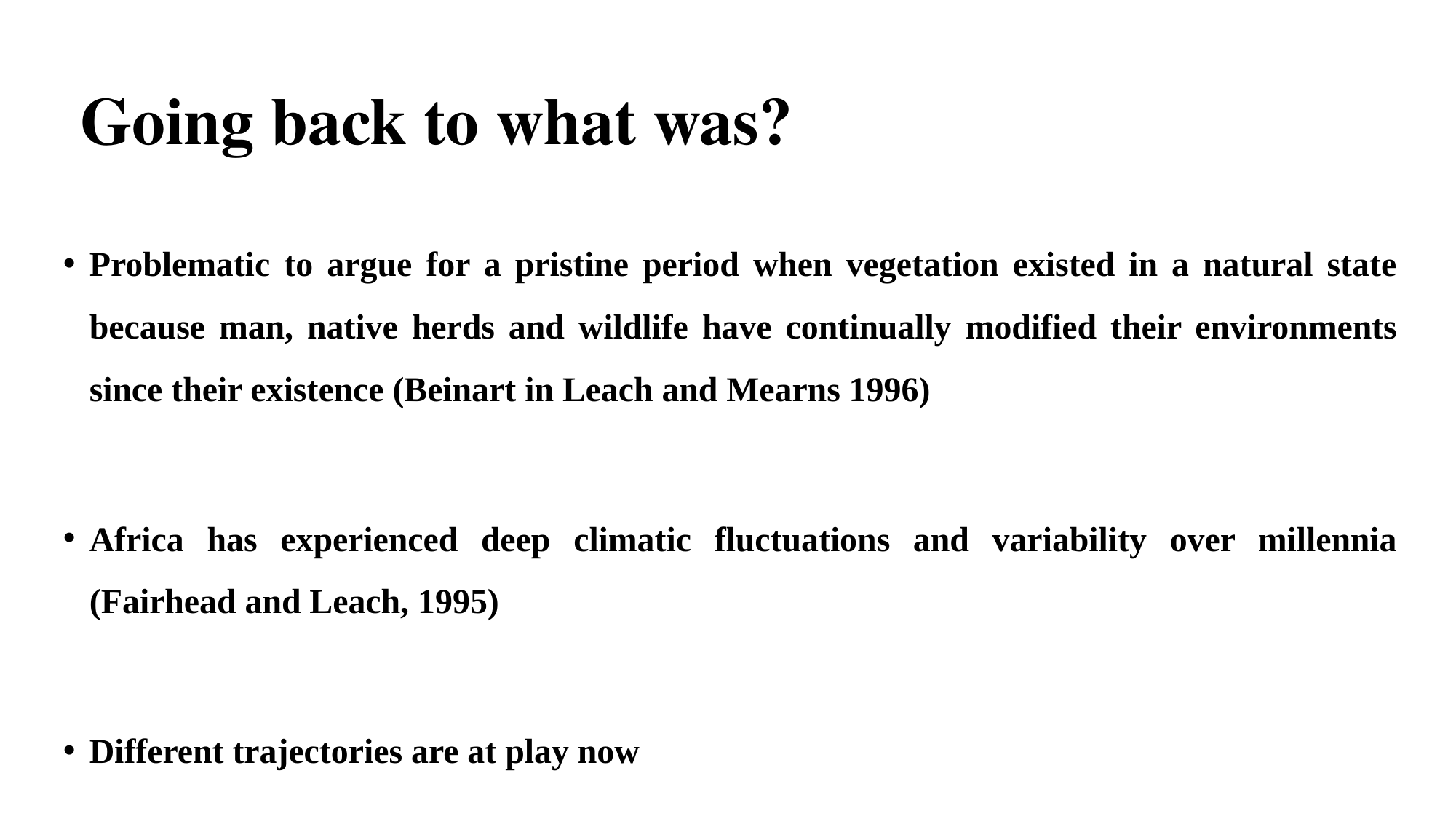

# Going back to what was?

Problematic to argue for a pristine period when vegetation existed in a natural state because man, native herds and wildlife have continually modified their environments since their existence (Beinart in Leach and Mearns 1996)

Africa has experienced deep climatic fluctuations and variability over millennia (Fairhead and Leach, 1995)

Different trajectories are at play now